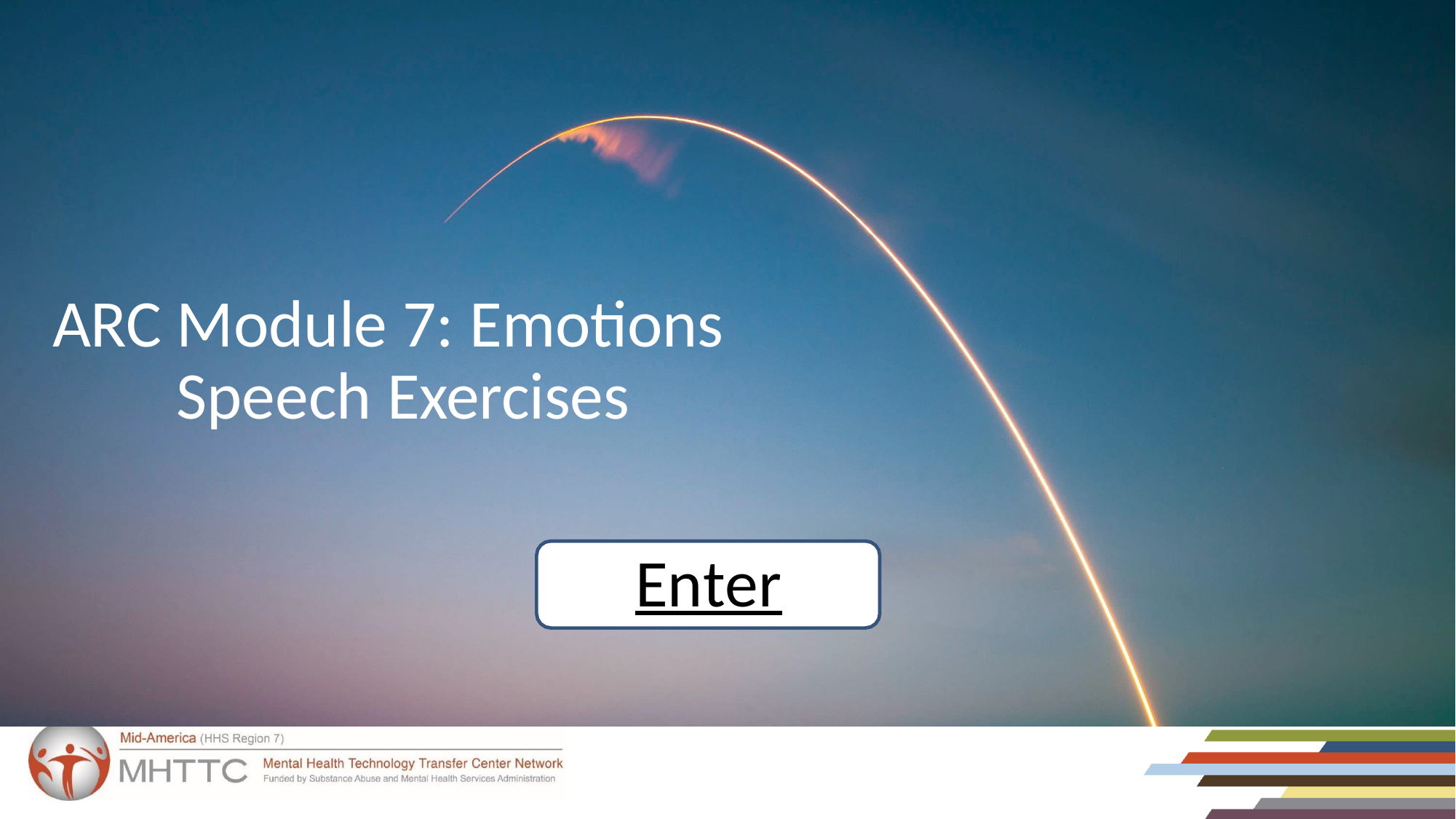

ARC Module 7: Emotions  Speech Exercises
Enter